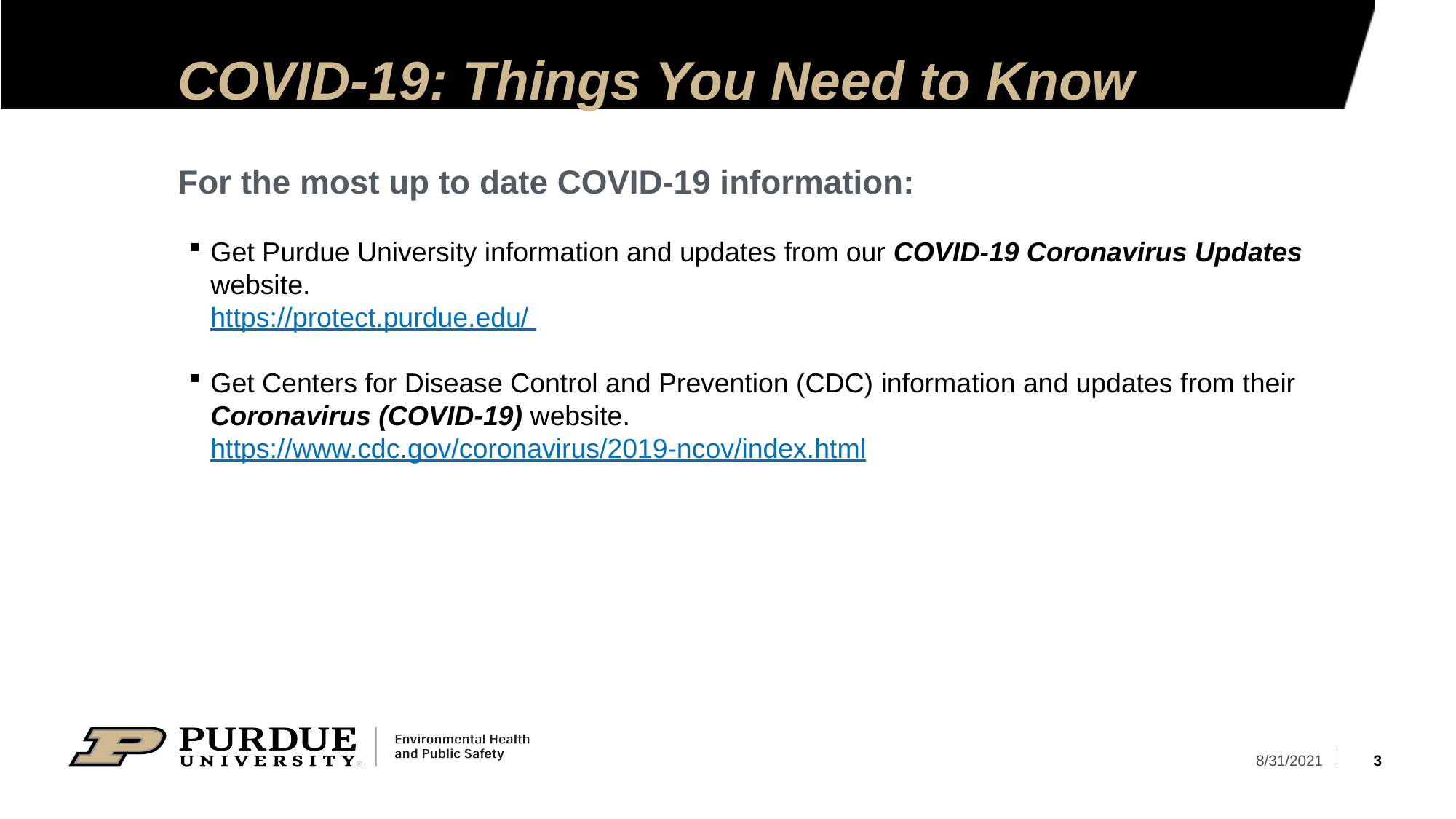

# COVID-19: Things You Need to Know
For the most up to date COVID-19 information:
Get Purdue University information and updates from our COVID-19 Coronavirus Updates website.
https://protect.purdue.edu/

Get Centers for Disease Control and Prevention (CDC) information and updates from their Coronavirus (COVID-19) website.
https://www.cdc.gov/coronavirus/2019-ncov/index.html

3
8/31/2021